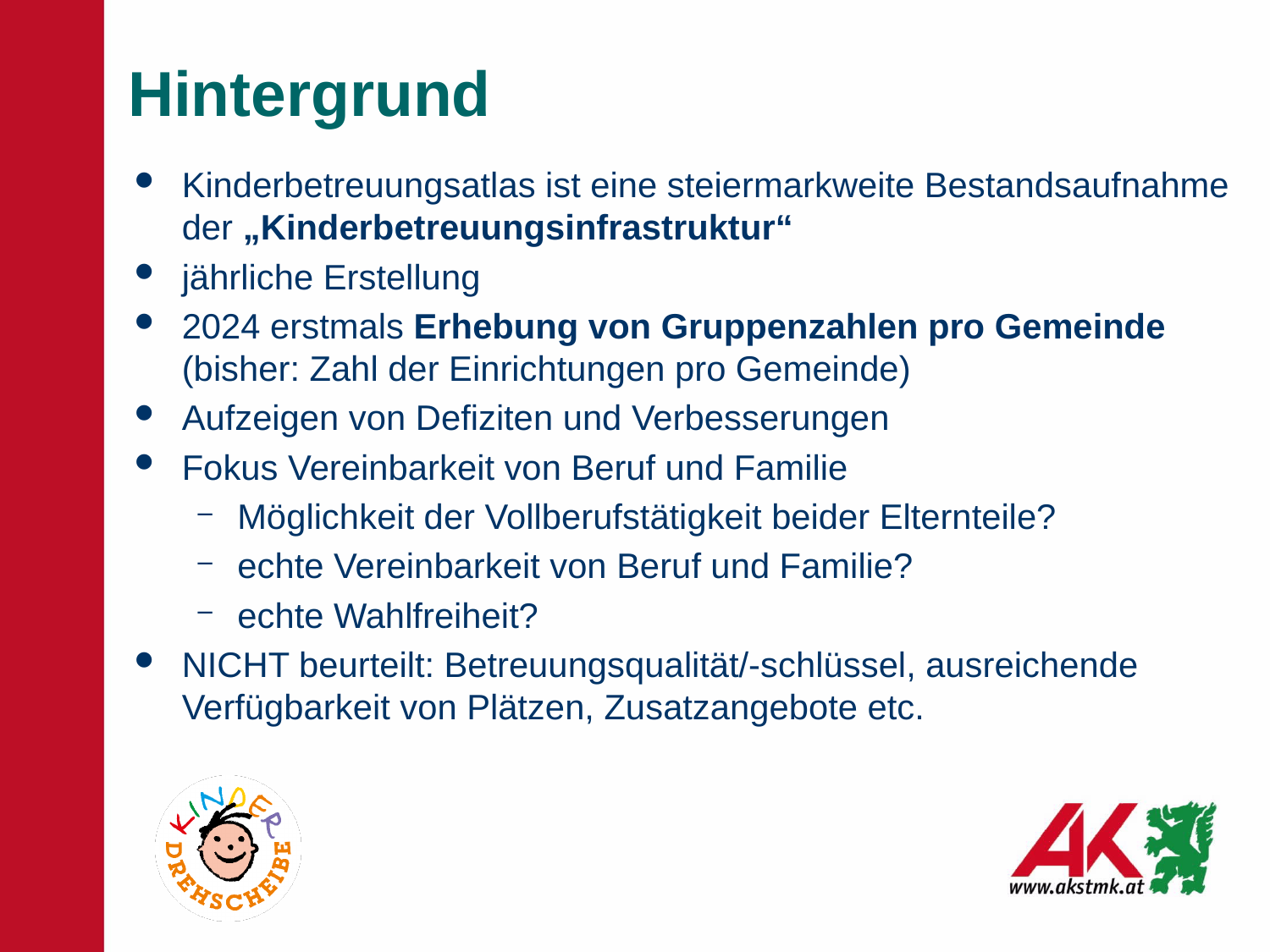

# Hintergrund
Kinderbetreuungsatlas ist eine steiermarkweite Bestandsaufnahme der „Kinderbetreuungsinfrastruktur“
jährliche Erstellung
2024 erstmals Erhebung von Gruppenzahlen pro Gemeinde (bisher: Zahl der Einrichtungen pro Gemeinde)
Aufzeigen von Defiziten und Verbesserungen
Fokus Vereinbarkeit von Beruf und Familie
Möglichkeit der Vollberufstätigkeit beider Elternteile?
echte Vereinbarkeit von Beruf und Familie?
echte Wahlfreiheit?
NICHT beurteilt: Betreuungsqualität/-schlüssel, ausreichende Verfügbarkeit von Plätzen, Zusatzangebote etc.